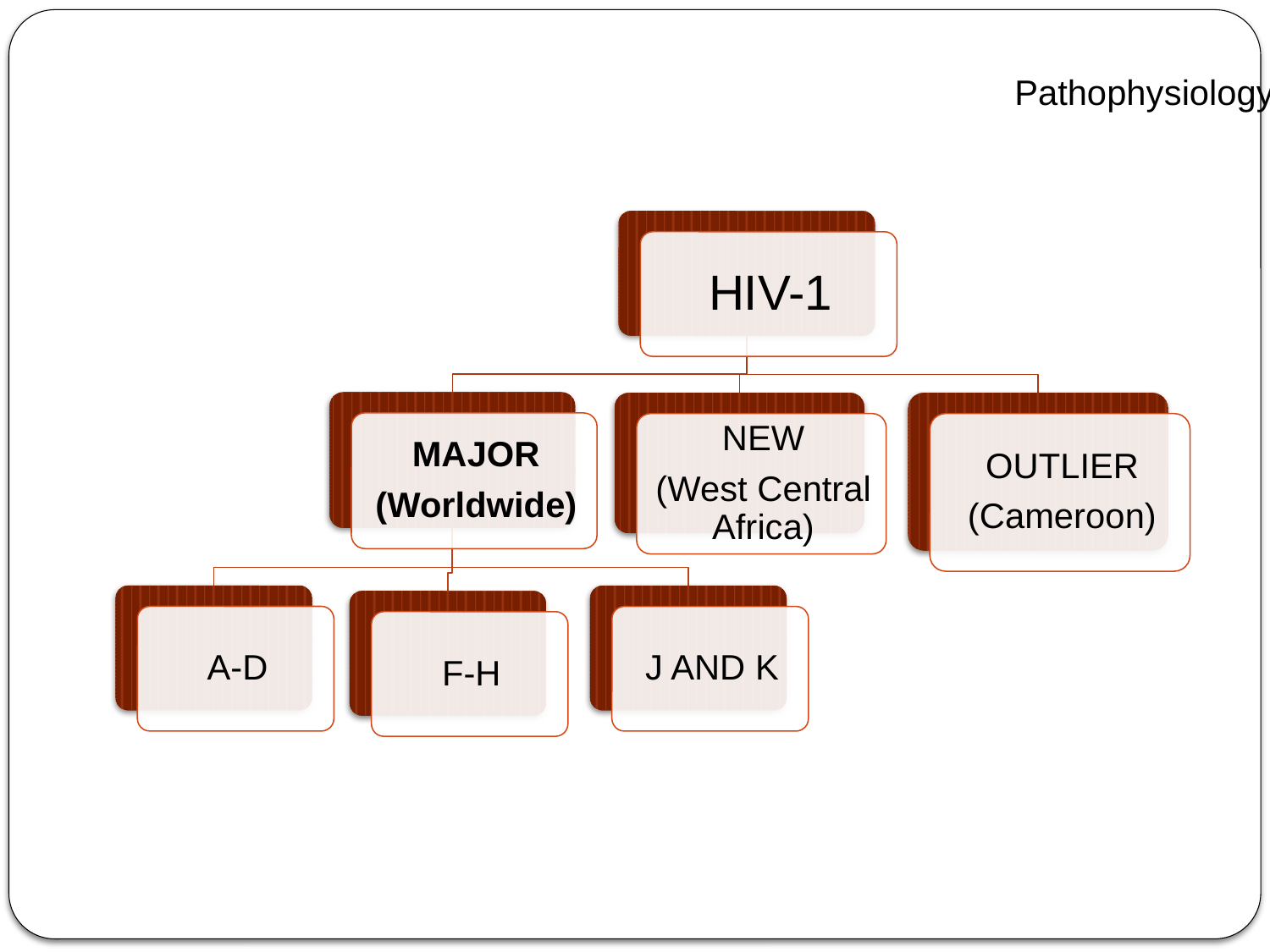

Pathophysiology
HIV-1
MAJOR
(Worldwide)
A-D
F-H
J AND K
NEW
(West Central Africa)
OUTLIER
(Cameroon)